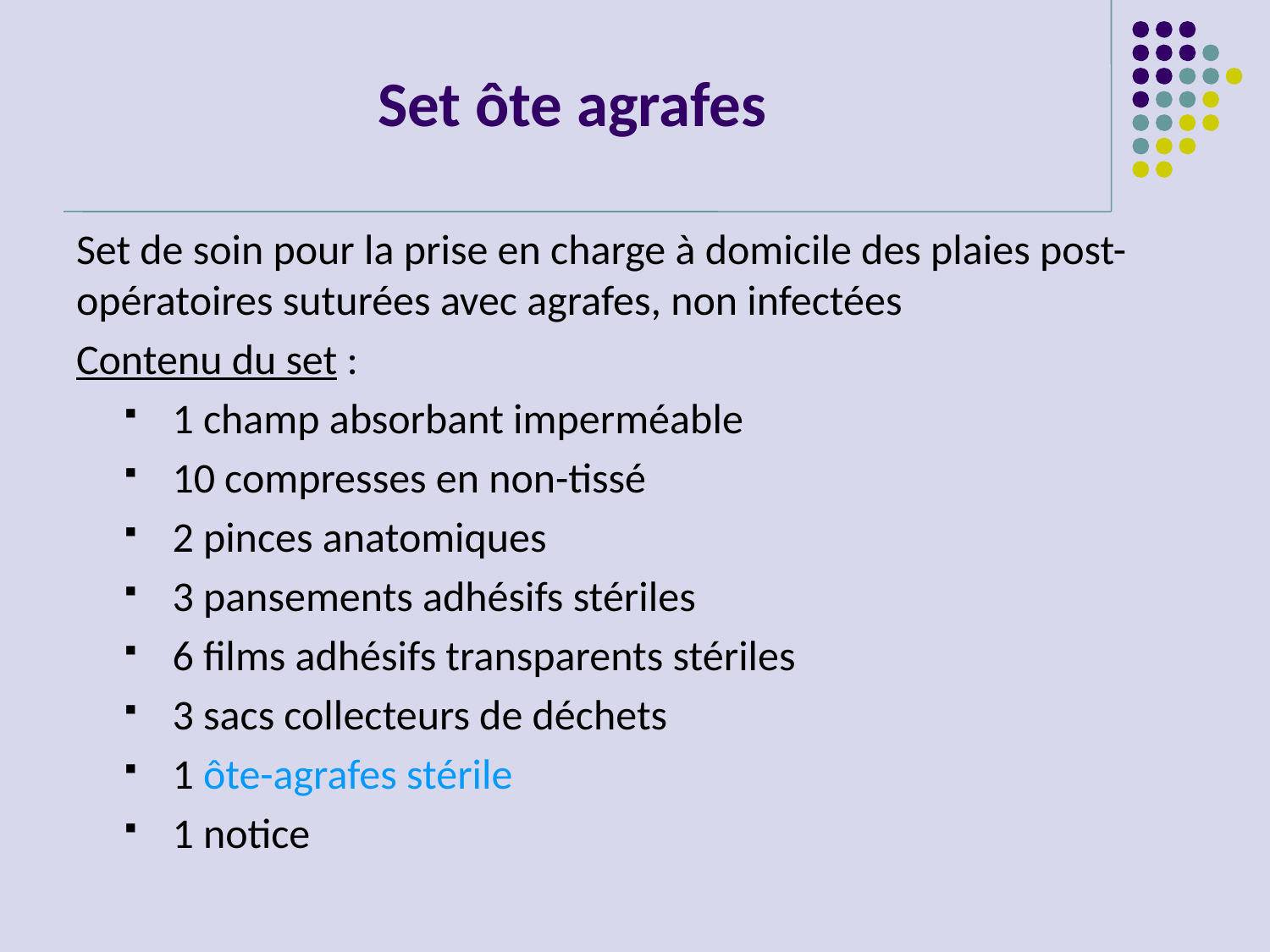

# Set ôte agrafes
Set de soin pour la prise en charge à domicile des plaies post-opératoires suturées avec agrafes, non infectées
Contenu du set :
1 champ absorbant imperméable
10 compresses en non-tissé
2 pinces anatomiques
3 pansements adhésifs stériles
6 films adhésifs transparents stériles
3 sacs collecteurs de déchets
1 ôte-agrafes stérile
1 notice